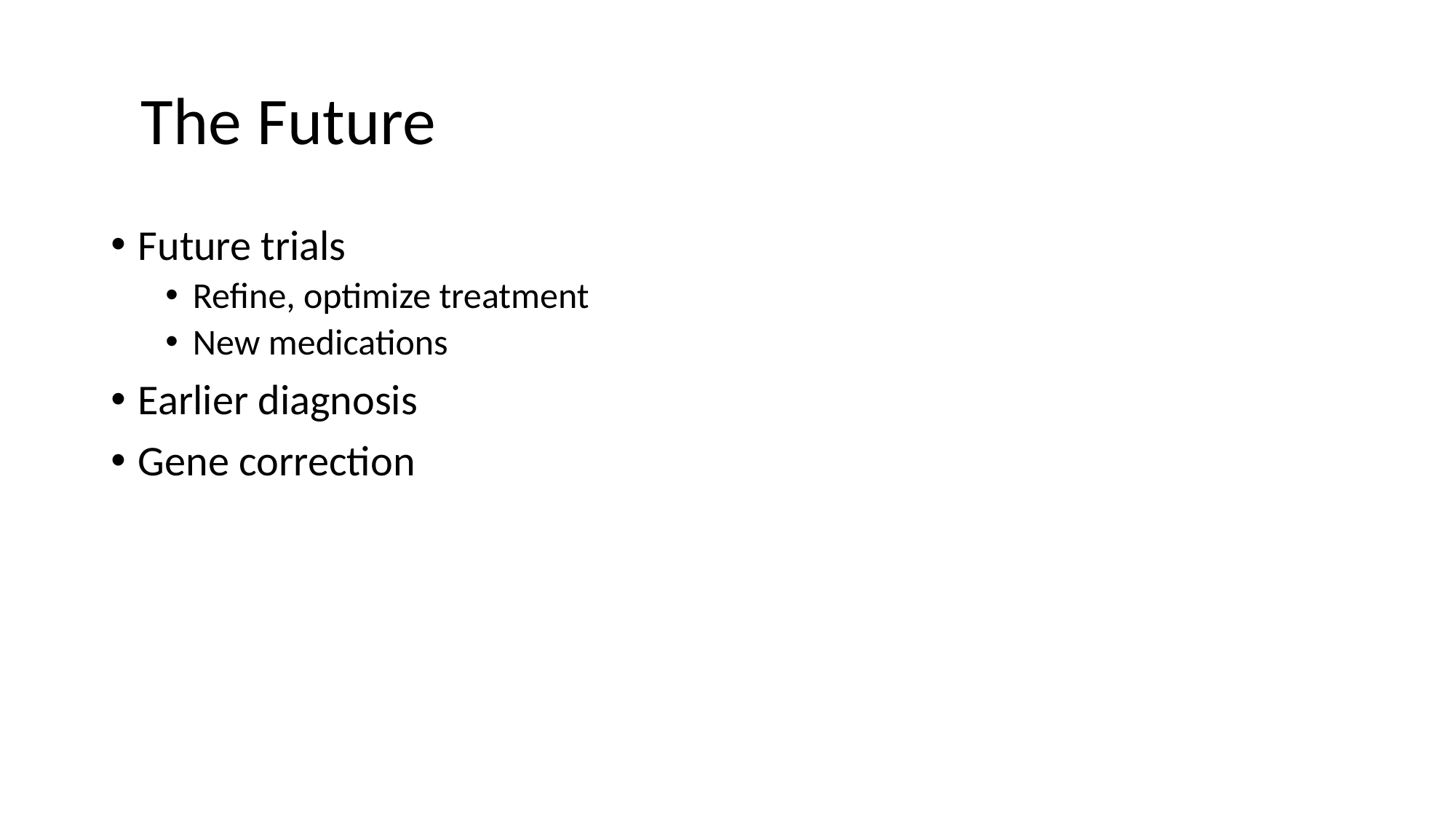

# The Future
Future trials
Refine, optimize treatment
New medications
Earlier diagnosis
Gene correction